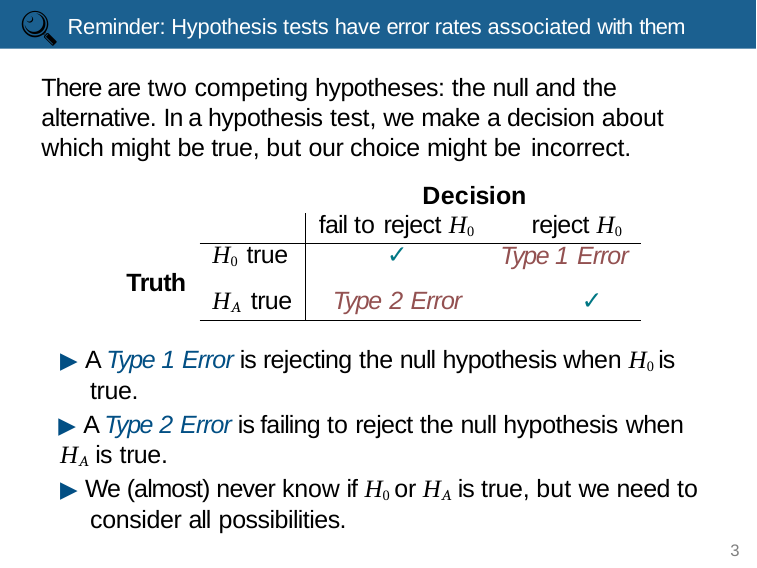

🔍
Reminder: Hypothesis tests have error rates associated with them
# There are two competing hypotheses: the null and the  alternative. In a hypothesis test, we make a decision about  which might be true, but our choice might be incorrect.
Decision
|  | fail to reject H0 reject H0 |
| --- | --- |
| H0 true HA true | Type 1 Error Type 2 Error ✓ |
Truth

▶ A Type 1 Error is rejecting the null hypothesis when H0 is  true.
▶ A Type 2 Error is failing to reject the null hypothesis when
HA is true.
▶ We (almost) never know if H0 or HA is true, but we need to  consider all possibilities.
3